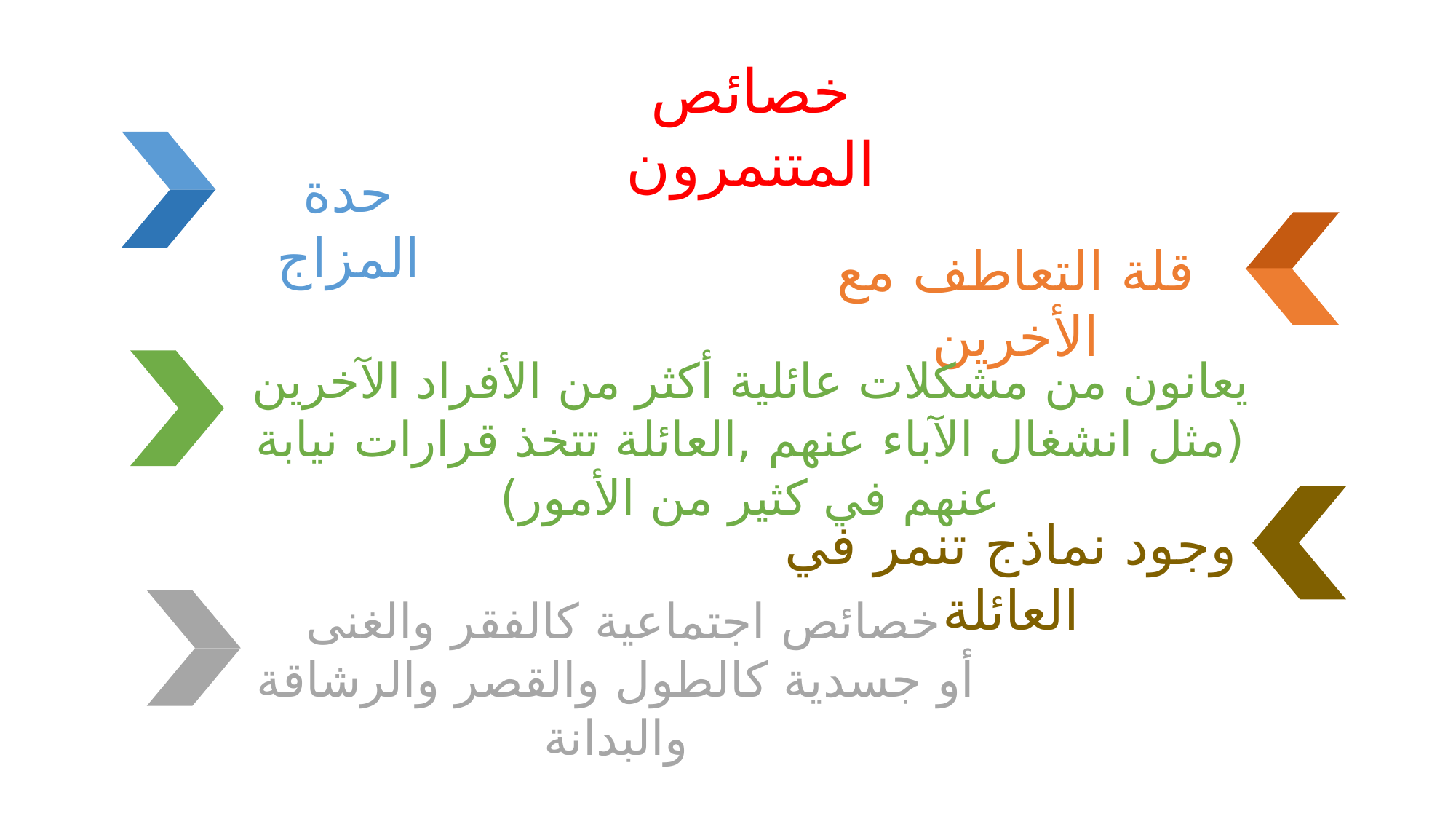

خصائص المتنمرون

حدة المزاج

قلة التعاطف مع الأخرين
يعانون من مشكلات عائلية أكثر من الأفراد الآخرين (مثل انشغال الآباء عنهم ,العائلة تتخذ قرارات نيابة عنهم في كثير من الأمور)

وجود نماذج تنمر في العائلة
خصائص اجتماعية كالفقر والغنى
أو جسدية كالطول والقصر والرشاقة والبدانة